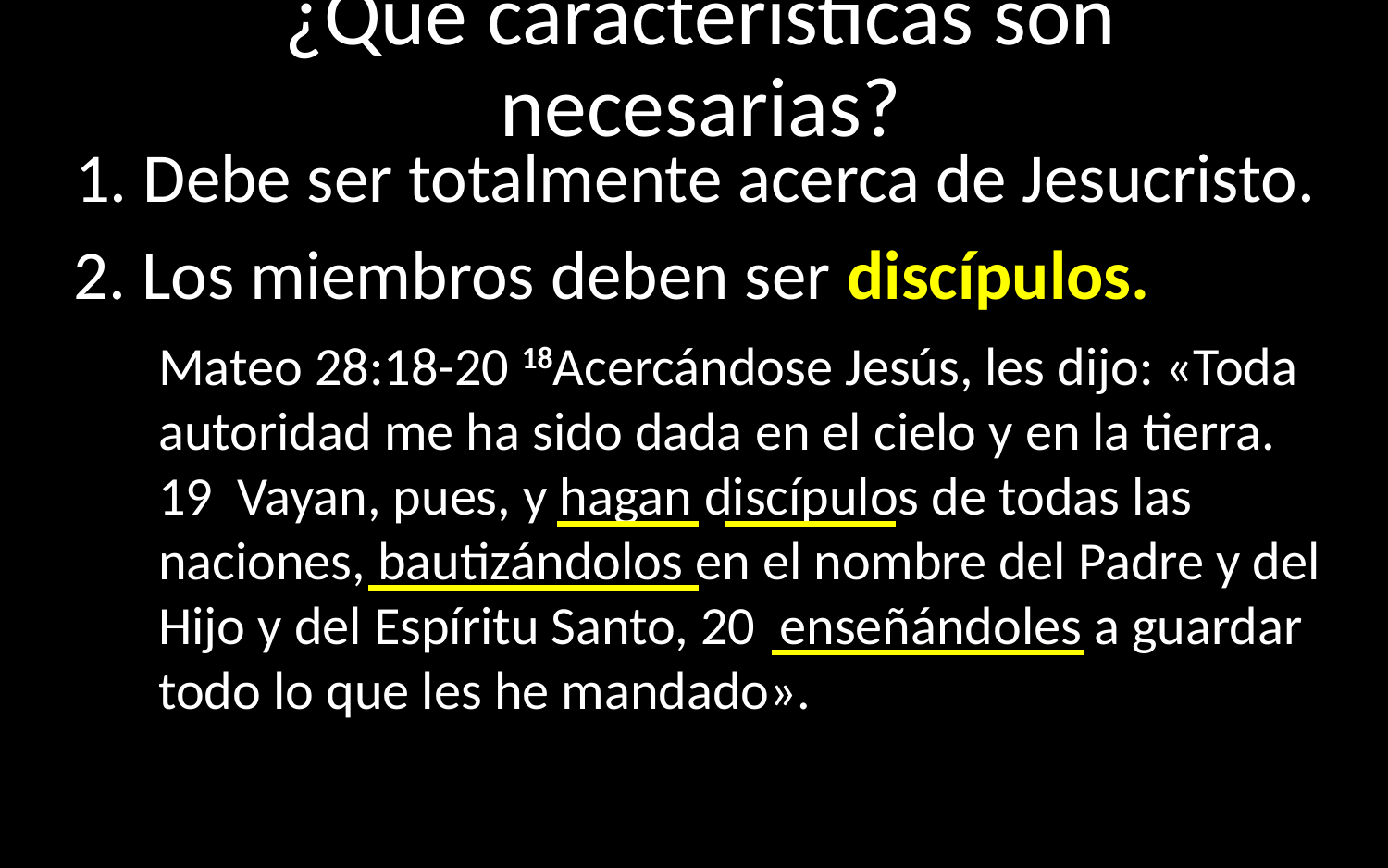

# ¿Qué características son necesarias?
1. Debe ser totalmente acerca de Jesucristo.
2. Los miembros deben ser discípulos.
Mateo 28:18-20 18Acercándose Jesús, les dijo: «Toda autoridad me ha sido dada en el cielo y en la tierra.
19  Vayan, pues, y hagan discípulos de todas las naciones, bautizándolos en el nombre del Padre y del Hijo y del Espíritu Santo, 20  enseñándoles a guardar todo lo que les he mandado».